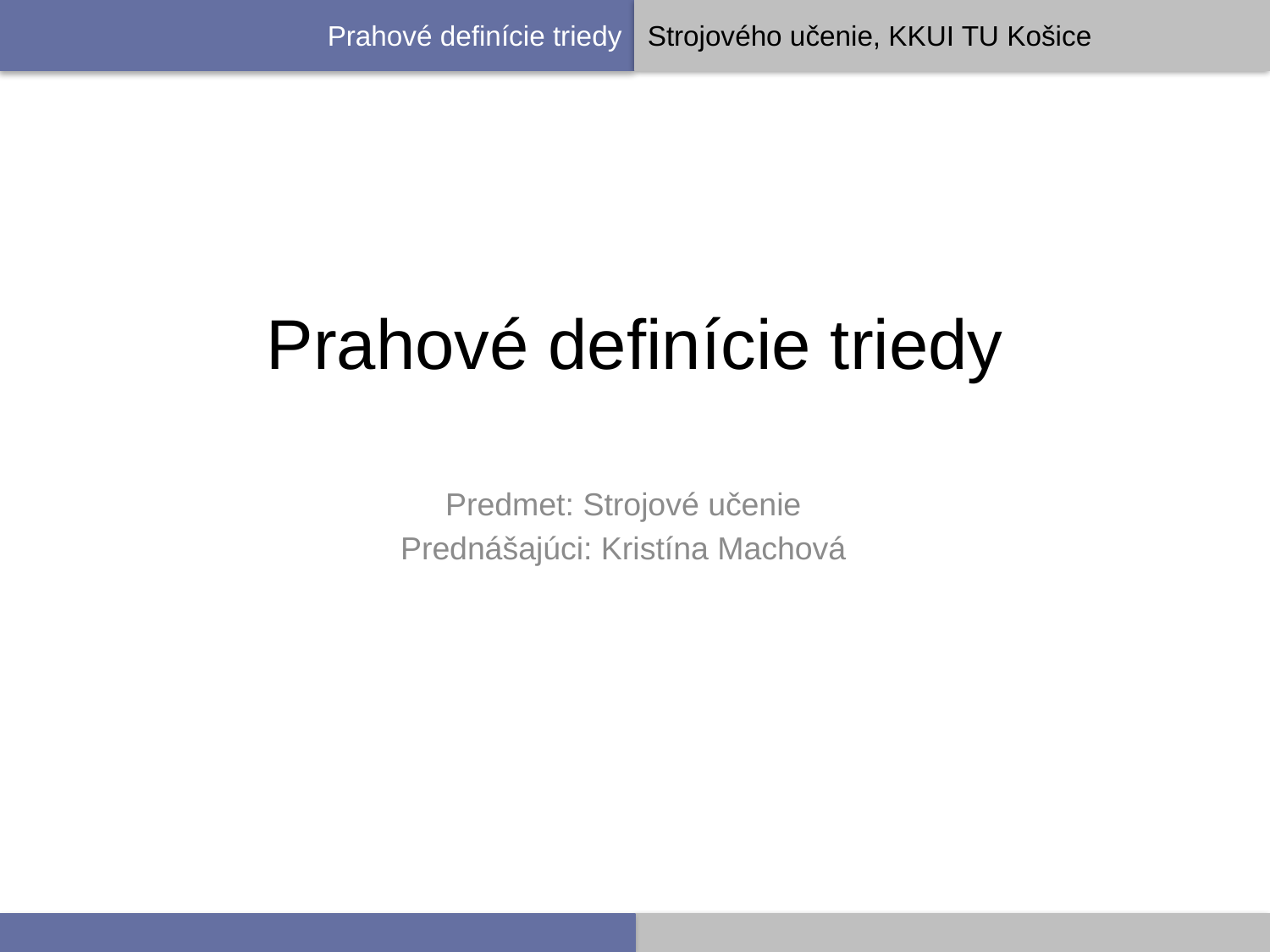

# Prahové definície triedy
Predmet: Strojové učenie
Prednášajúci: Kristína Machová